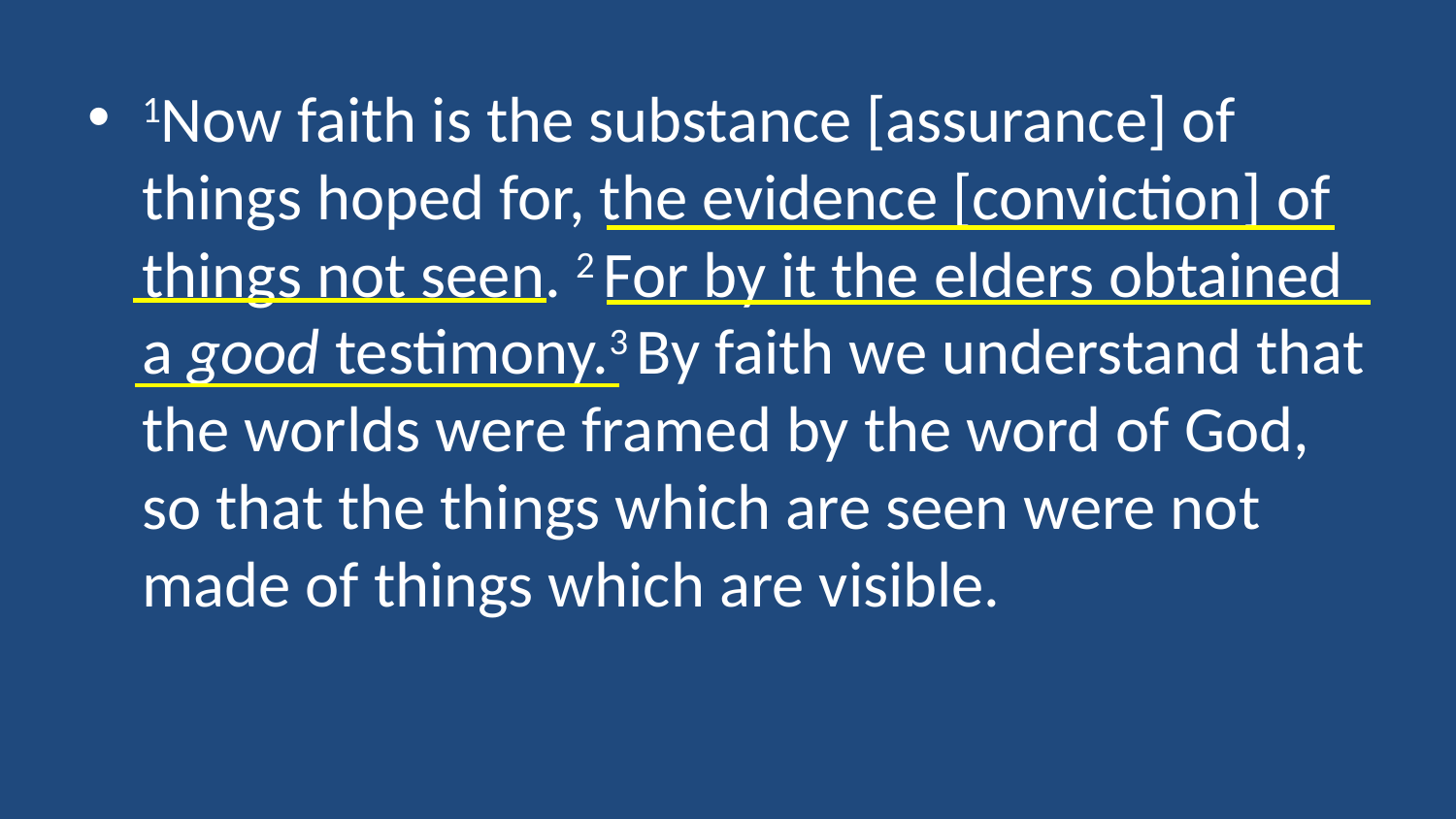

1Now faith is the substance [assurance] of things hoped for, the evidence [conviction] of things not seen. 2 For by it the elders obtained a good testimony.3 By faith we understand that the worlds were framed by the word of God, so that the things which are seen were not made of things which are visible.